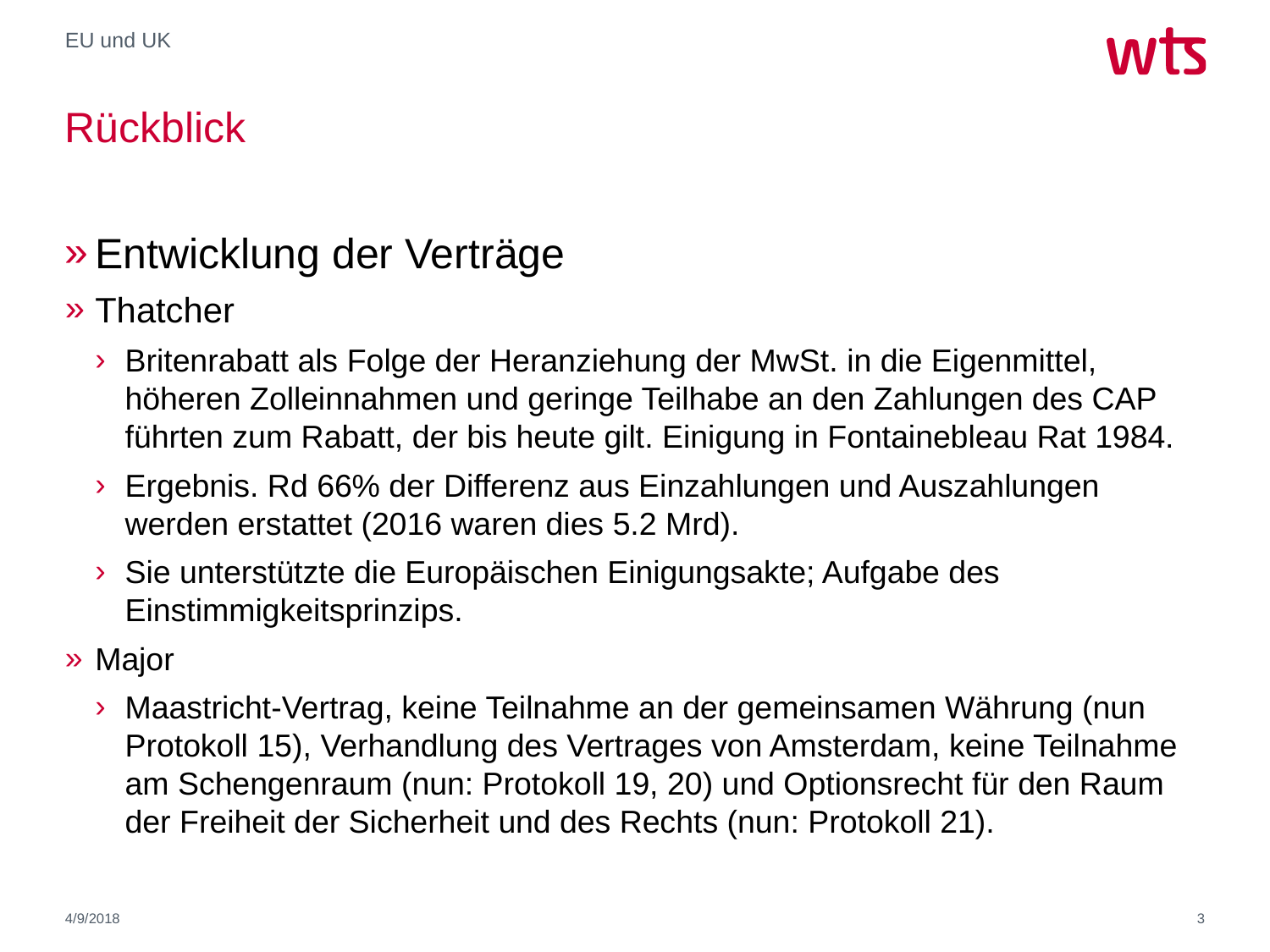

EU und UK
# Rückblick
Entwicklung der Verträge
Thatcher
Britenrabatt als Folge der Heranziehung der MwSt. in die Eigenmittel, höheren Zolleinnahmen und geringe Teilhabe an den Zahlungen des CAP führten zum Rabatt, der bis heute gilt. Einigung in Fontainebleau Rat 1984.
Ergebnis. Rd 66% der Differenz aus Einzahlungen und Auszahlungen werden erstattet (2016 waren dies 5.2 Mrd).
Sie unterstützte die Europäischen Einigungsakte; Aufgabe des Einstimmigkeitsprinzips.
Major
Maastricht-Vertrag, keine Teilnahme an der gemeinsamen Währung (nun Protokoll 15), Verhandlung des Vertrages von Amsterdam, keine Teilnahme am Schengenraum (nun: Protokoll 19, 20) und Optionsrecht für den Raum der Freiheit der Sicherheit und des Rechts (nun: Protokoll 21).

4/9/2018
3